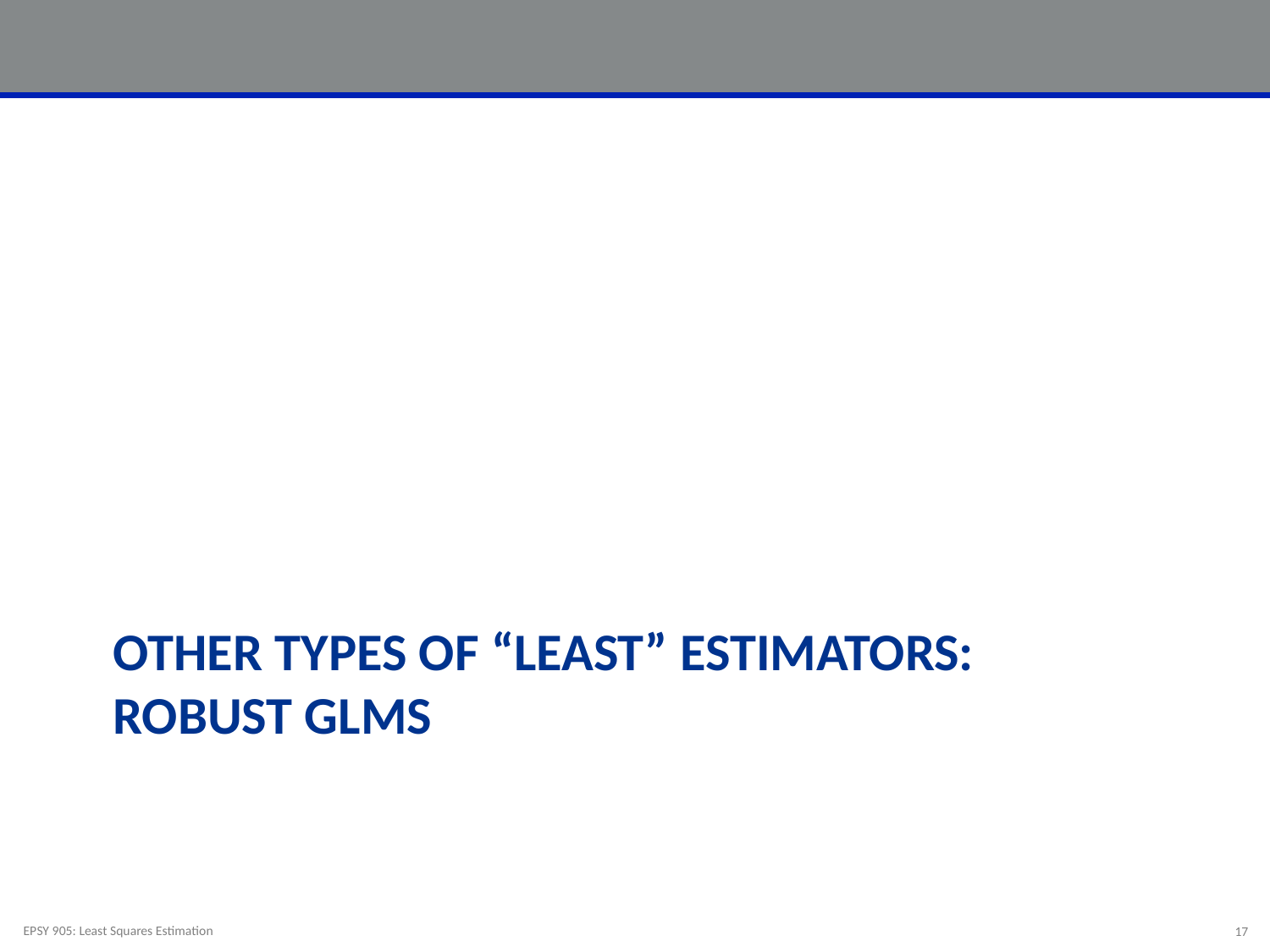

# Other Types of “Least” Estimators: ROBUST GLMs
EPSY 905: Least Squares Estimation
17